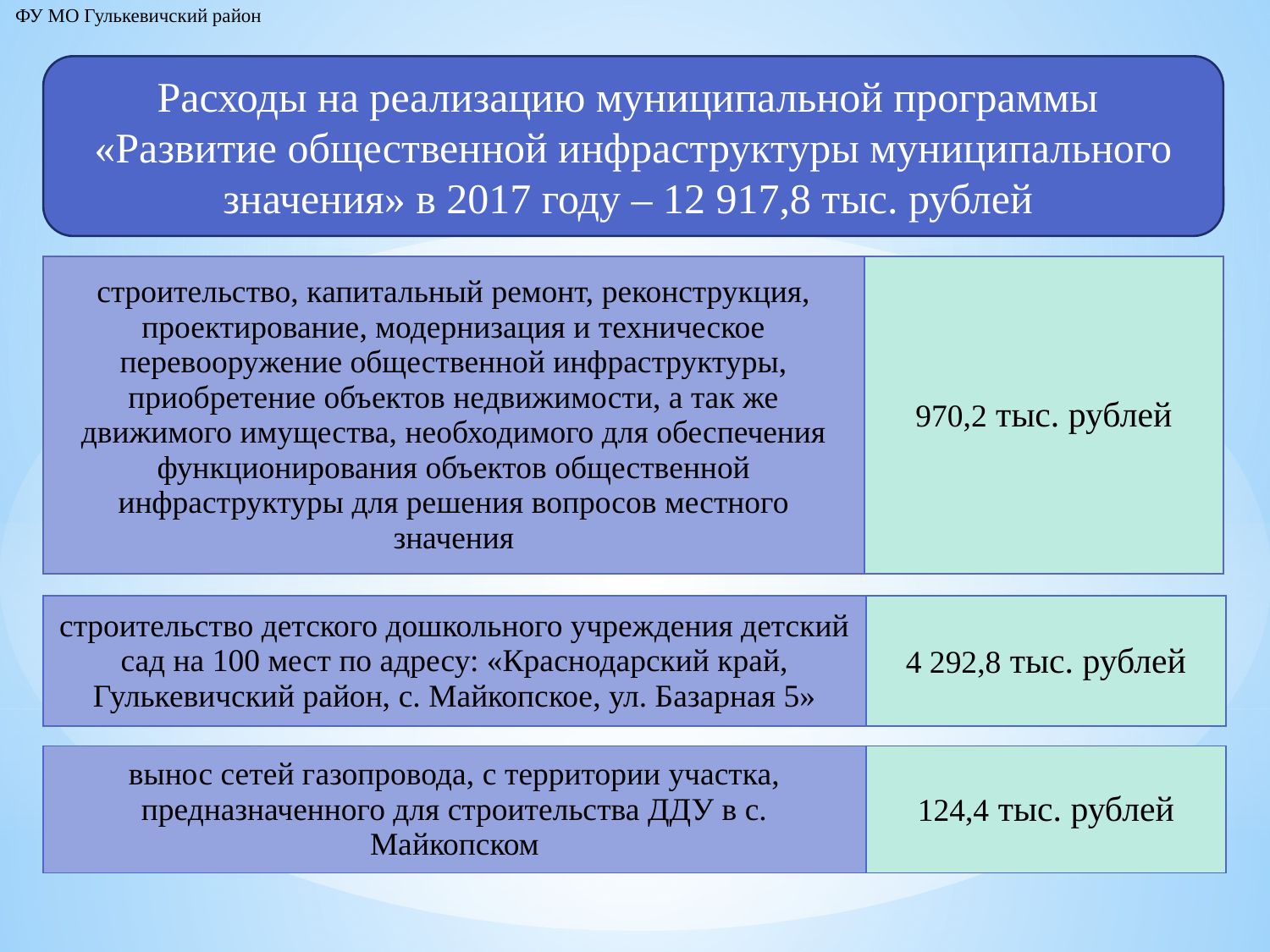

ФУ МО Гулькевичский район
Расходы на реализацию муниципальной программы
«Развитие общественной инфраструктуры муниципального значения» в 2017 году – 12 917,8 тыс. рублей
| строительство, капитальный ремонт, реконструкция, проектирование, модернизация и техническое перевооружение общественной инфраструктуры, приобретение объектов недвижимости, а так же движимого имущества, необходимого для обеспечения функционирования объектов общественной инфраструктуры для решения вопросов местного значения | 970,2 тыс. рублей |
| --- | --- |
| строительство детского дошкольного учреждения детский сад на 100 мест по адресу: «Краснодарский край, Гулькевичский район, с. Майкопское, ул. Базарная 5» | 4 292,8 тыс. рублей |
| --- | --- |
| вынос сетей газопровода, с территории участка, предназначенного для строительства ДДУ в с. Майкопском | 124,4 тыс. рублей |
| --- | --- |